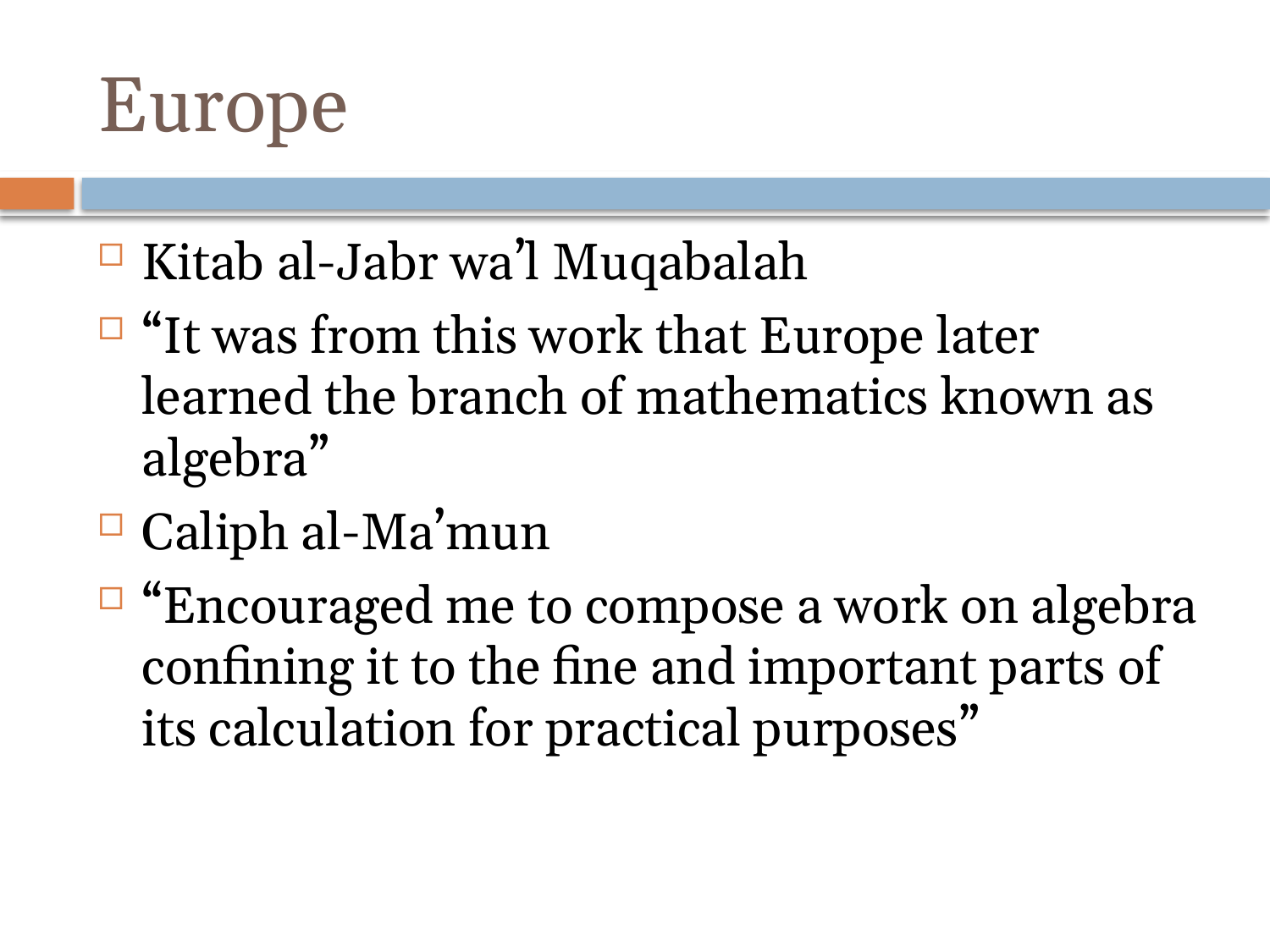

# Europe
Kitab al-Jabr wa’l Muqabalah
“It was from this work that Europe later learned the branch of mathematics known as algebra”
Caliph al-Ma’mun
“Encouraged me to compose a work on algebra confining it to the fine and important parts of its calculation for practical purposes”